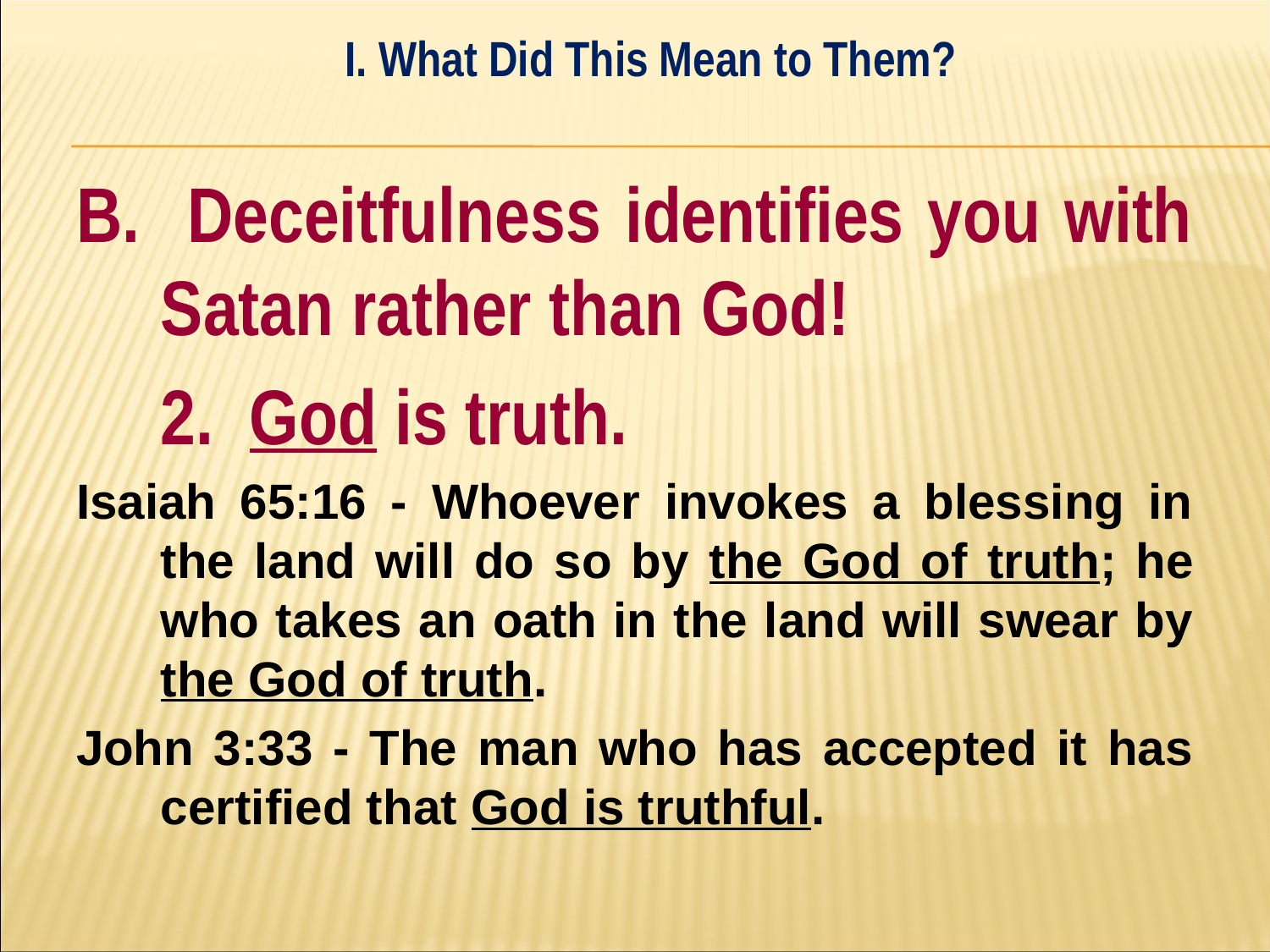

I. What Did This Mean to Them?
#
B.  Deceitfulness identifies you with Satan rather than God!
	2.  God is truth.
Isaiah 65:16 - Whoever invokes a blessing in the land will do so by the God of truth; he who takes an oath in the land will swear by the God of truth.
John 3:33 - The man who has accepted it has certified that God is truthful.